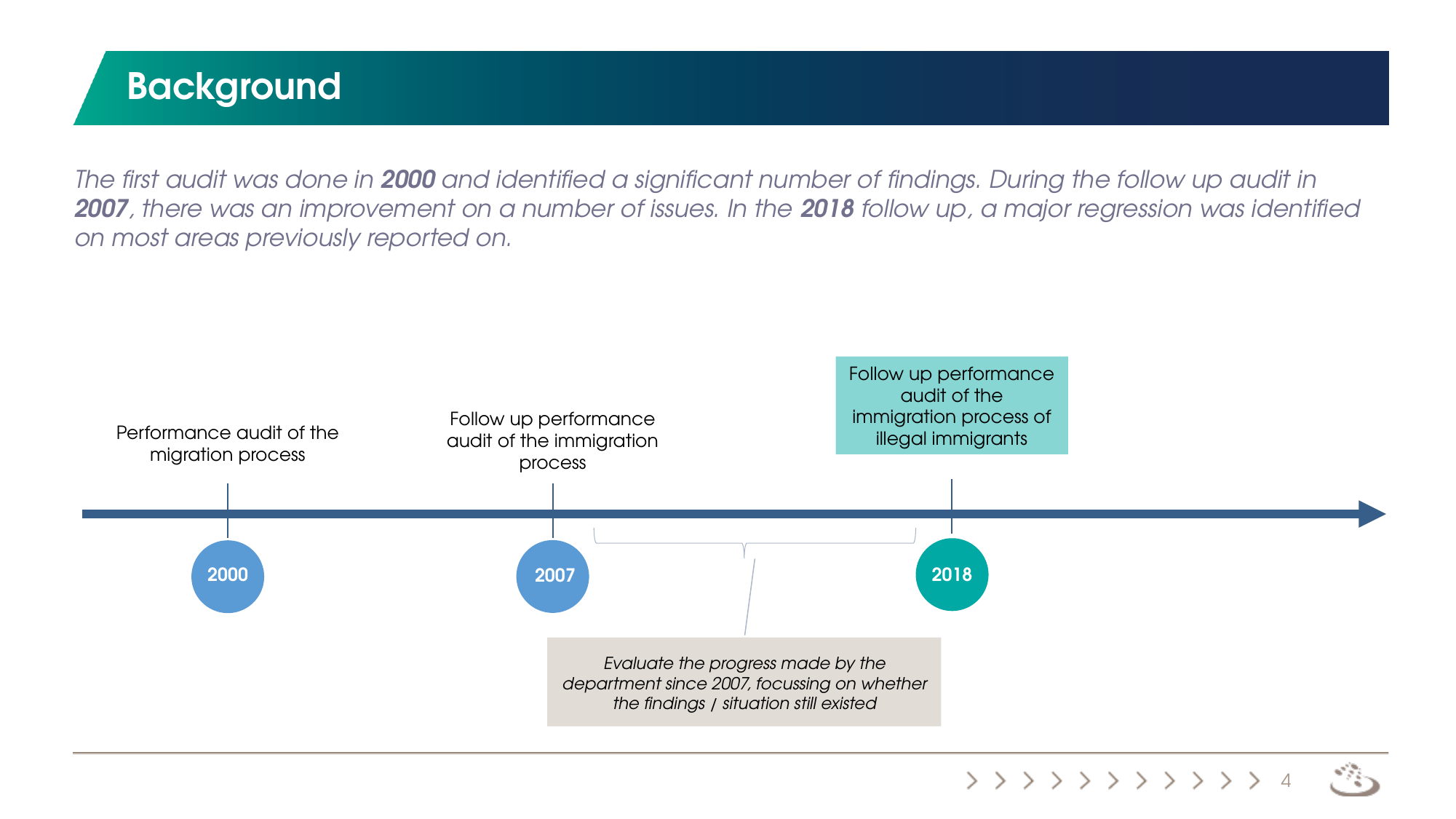

# Background
The first audit was done in 2000 and identified a significant number of findings. During the follow up audit in 2007, there was an improvement on a number of issues. In the 2018 follow up, a major regression was identified on most areas previously reported on.
Follow up performance audit of the immigration process of illegal immigrants

Follow up performance audit of the immigration process
Performance audit of the migration process

2000
2018
2007

Evaluate the progress made by the department since 2007, focussing on whether the findings / situation still existed